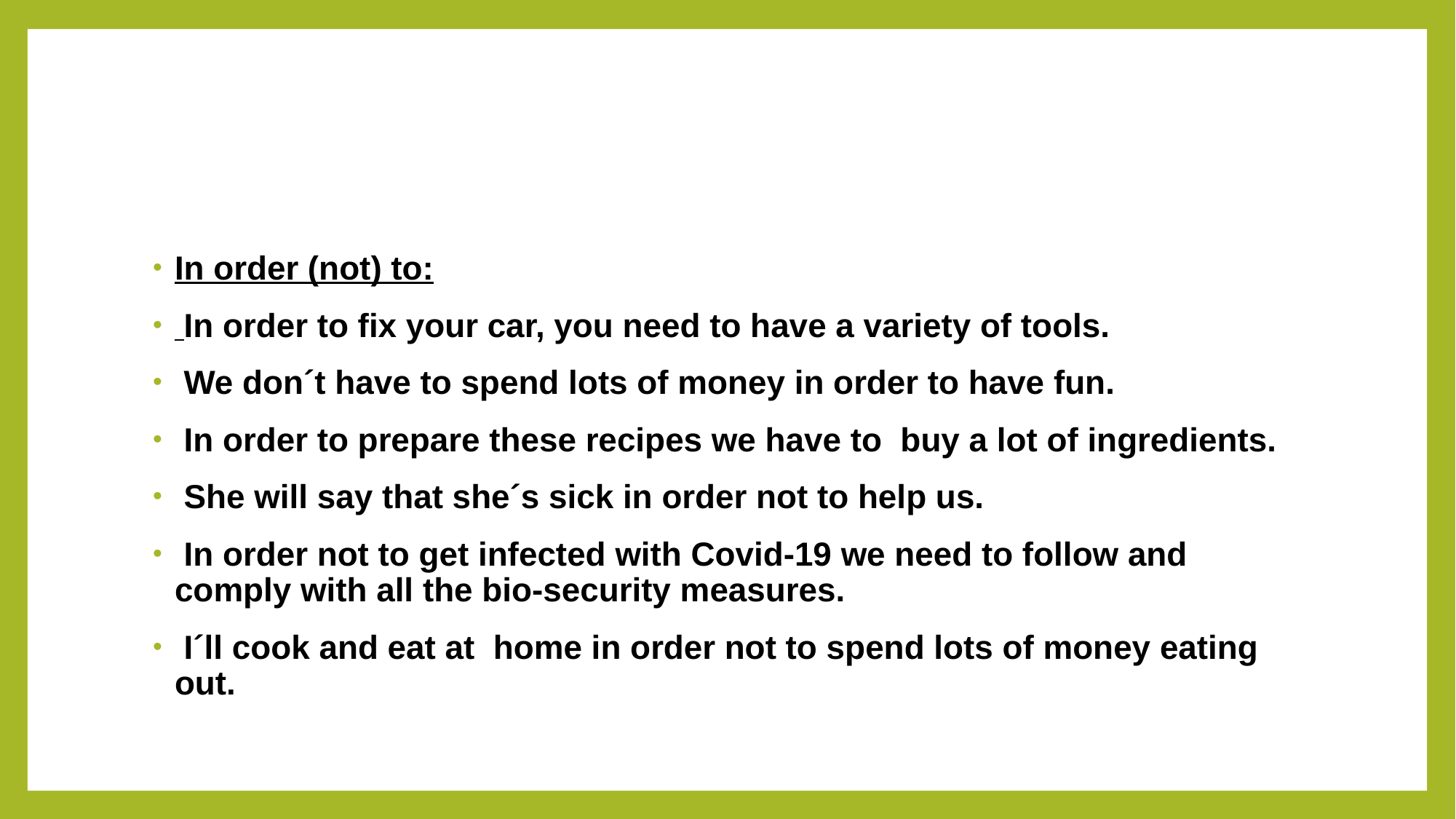

#
In order (not) to:
 In order to fix your car, you need to have a variety of tools.
 We don´t have to spend lots of money in order to have fun.
 In order to prepare these recipes we have to  buy a lot of ingredients.
 She will say that she´s sick in order not to help us.
 In order not to get infected with Covid-19 we need to follow and comply with all the bio-security measures.
 I´ll cook and eat at  home in order not to spend lots of money eating out.